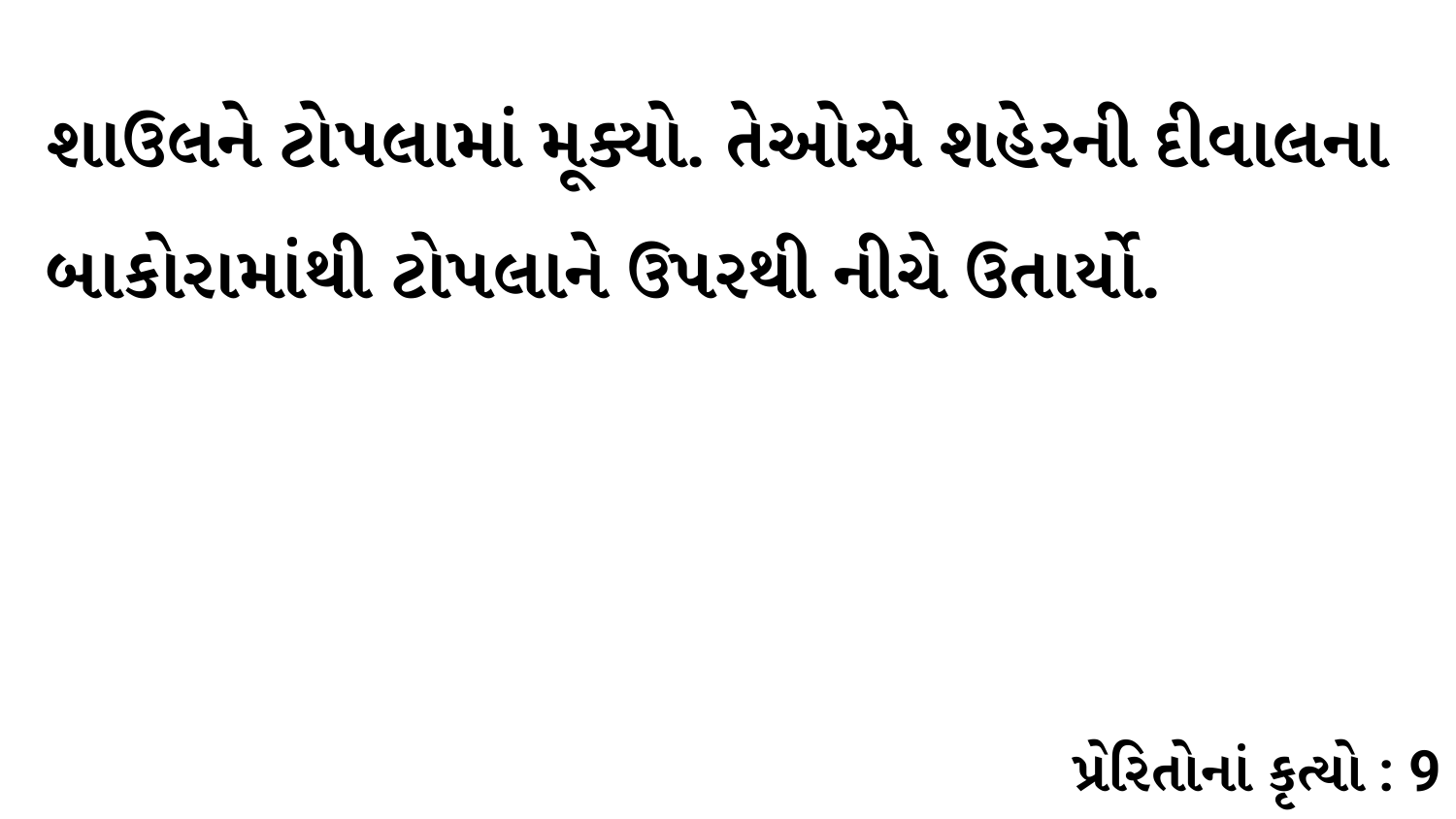

શાઉલને ટોપલામાં મૂક્યો. તેઓએ શહેરની દીવાલના બાકોરામાંથી ટોપલાને ઉપરથી નીચે ઉતાર્યો.
પ્રેરિતોનાં કૃત્યો : 9